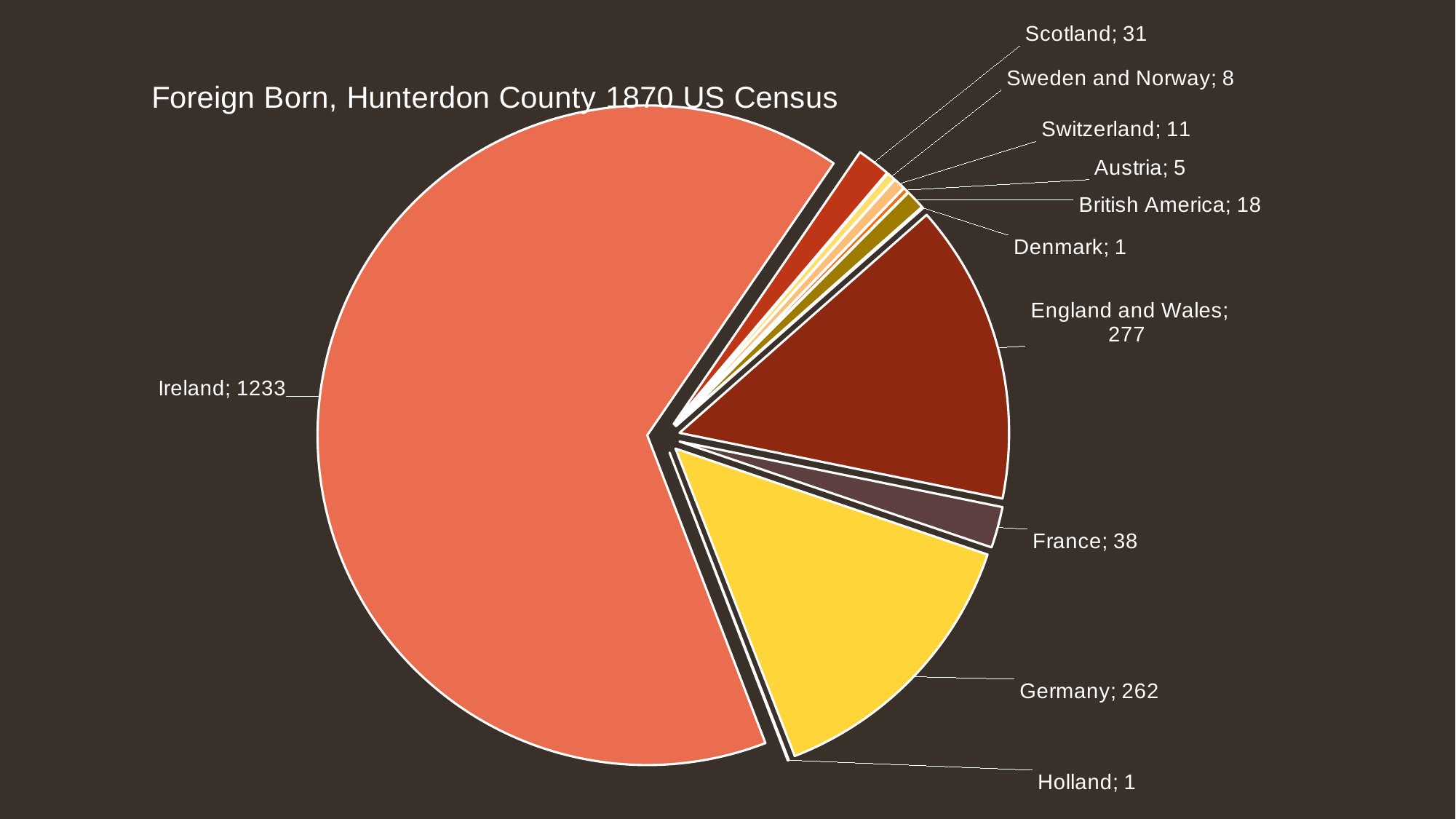

### Chart: Foreign Born, Hunterdon County 1870 US Census

| Category |  |
|---|---|
| Africa | None |
|  Atlantic Islands | None |
|  Australia | None |
|  Austria | 5.0 |
|  Belgium | None |
|  Bohemia | None |
|  British America | 18.0 |
|  China | None |
|  Cuba | None |
|  Denmark | 1.0 |
|  England and Wales | 277.0 |
|  France | 38.0 |
|  Germany | 262.0 |
|  Great Britain | None |
|  Holland | 1.0 |
|  Hungary | None |
|  Ireland | 1233.0 |
|  Italy | None |
|  Mexico | None |
|  Poland | None |
|  Portugal | None |
|  Russia | None |
|  Scotland | 31.0 |
|  Spain | None |
|  Sweden and Norway | 8.0 |
|  Switzerland | 11.0 |
|  West Indies | None |